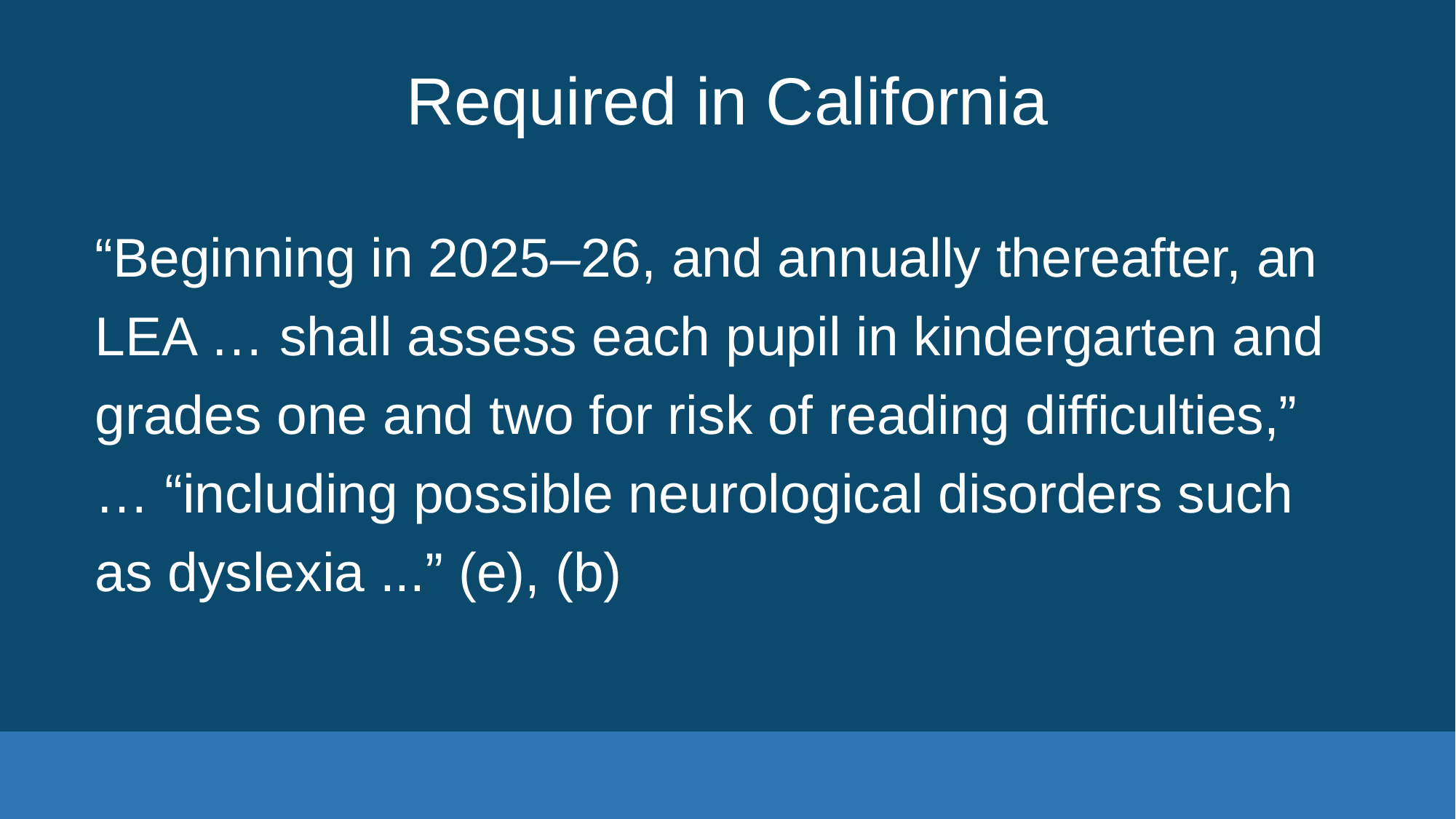

# Required in California
“Beginning in 2025‒26, and annually thereafter, an LEA … shall assess each pupil in kindergarten and grades one and two for risk of reading difficulties,” … “including possible neurological disorders such as dyslexia ...” (e), (b)